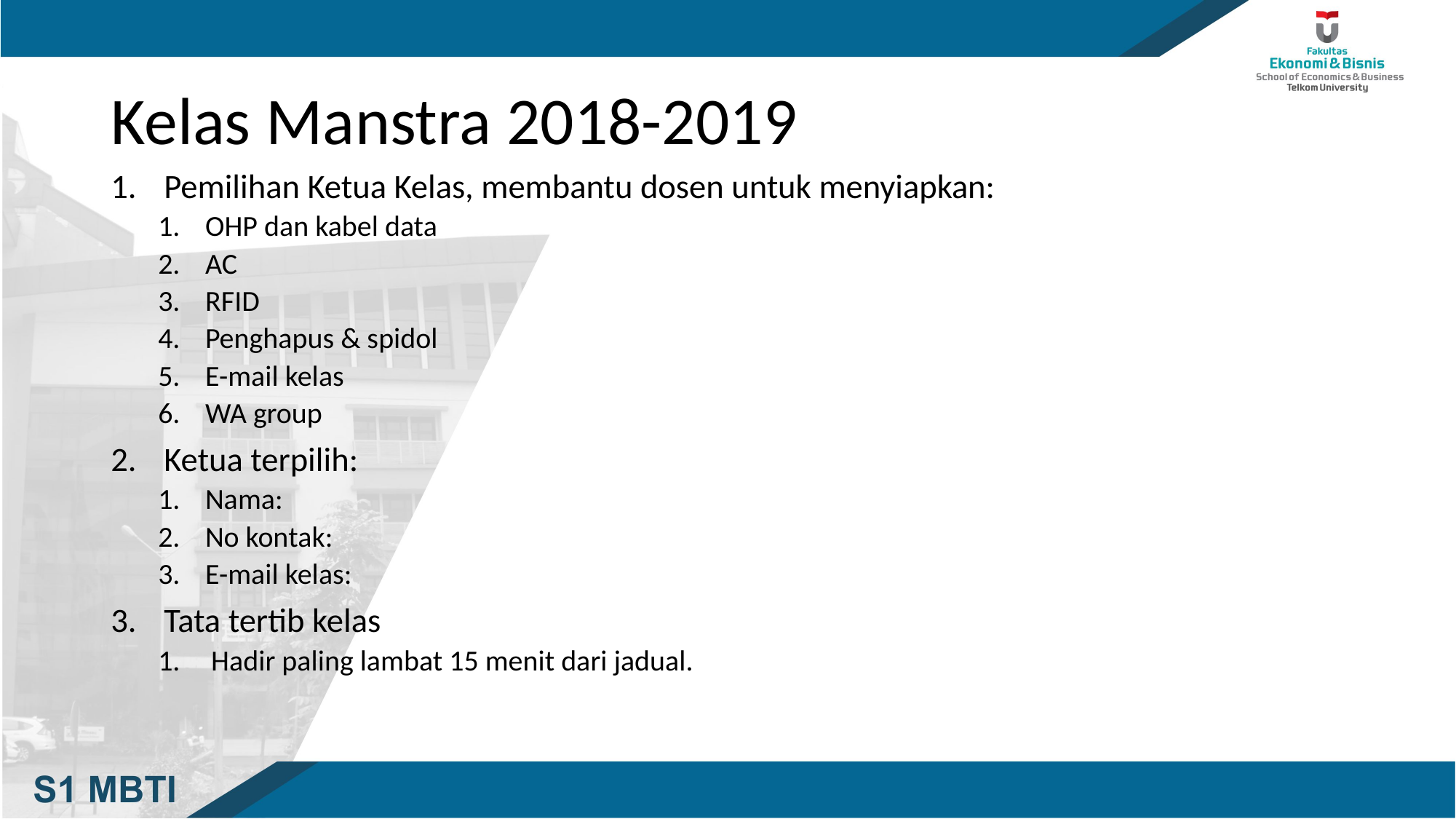

# Kelas Manstra 2018-2019
Pemilihan Ketua Kelas, membantu dosen untuk menyiapkan:
OHP dan kabel data
AC
RFID
Penghapus & spidol
E-mail kelas
WA group
Ketua terpilih:
Nama:
No kontak:
E-mail kelas:
Tata tertib kelas
Hadir paling lambat 15 menit dari jadual.